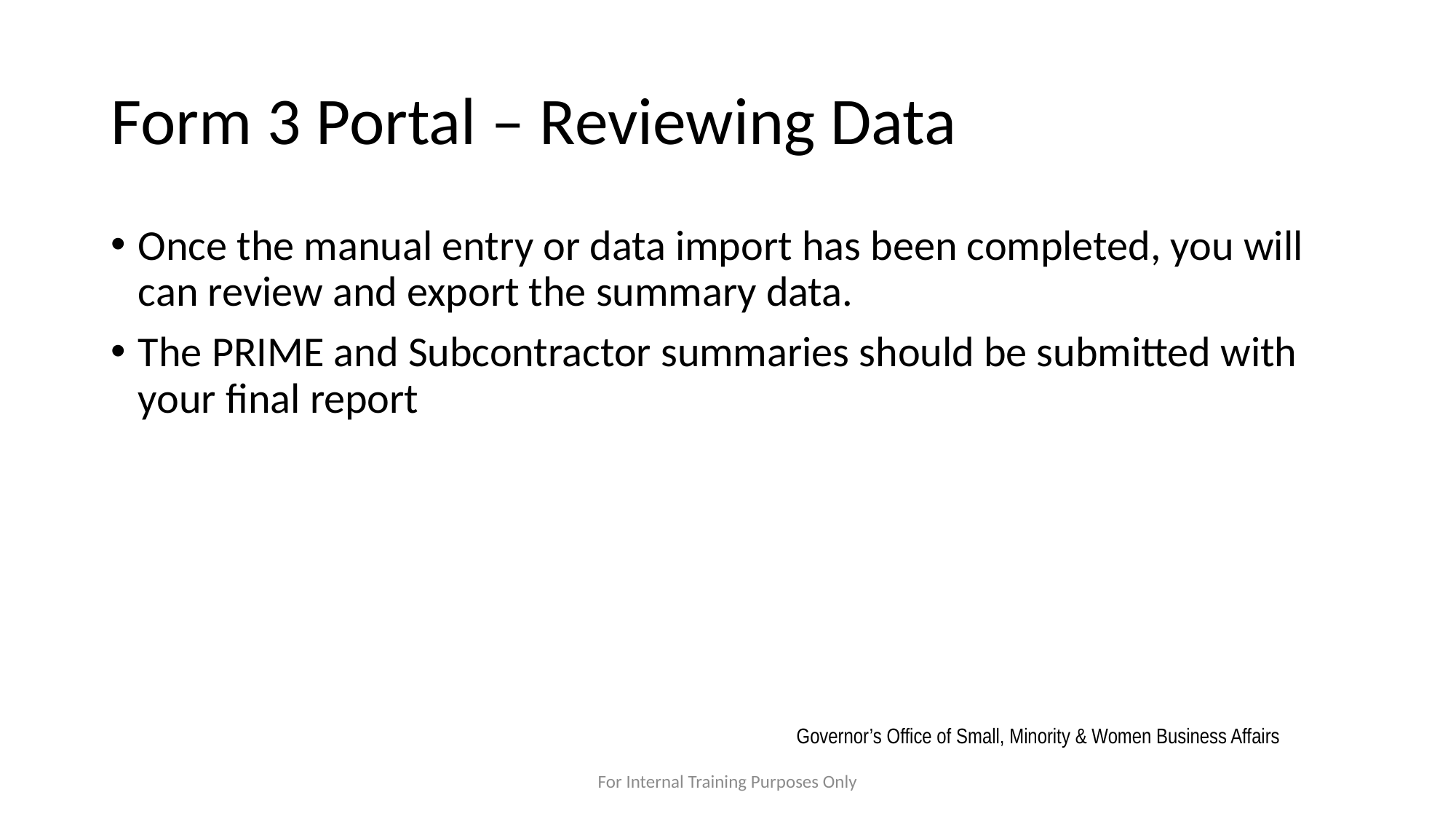

# Form 3 Portal – Reviewing Data
Once the manual entry or data import has been completed, you will can review and export the summary data.
The PRIME and Subcontractor summaries should be submitted with your final report

Governor’s Office of Small, Minority & Women Business Affairs
For Internal Training Purposes Only